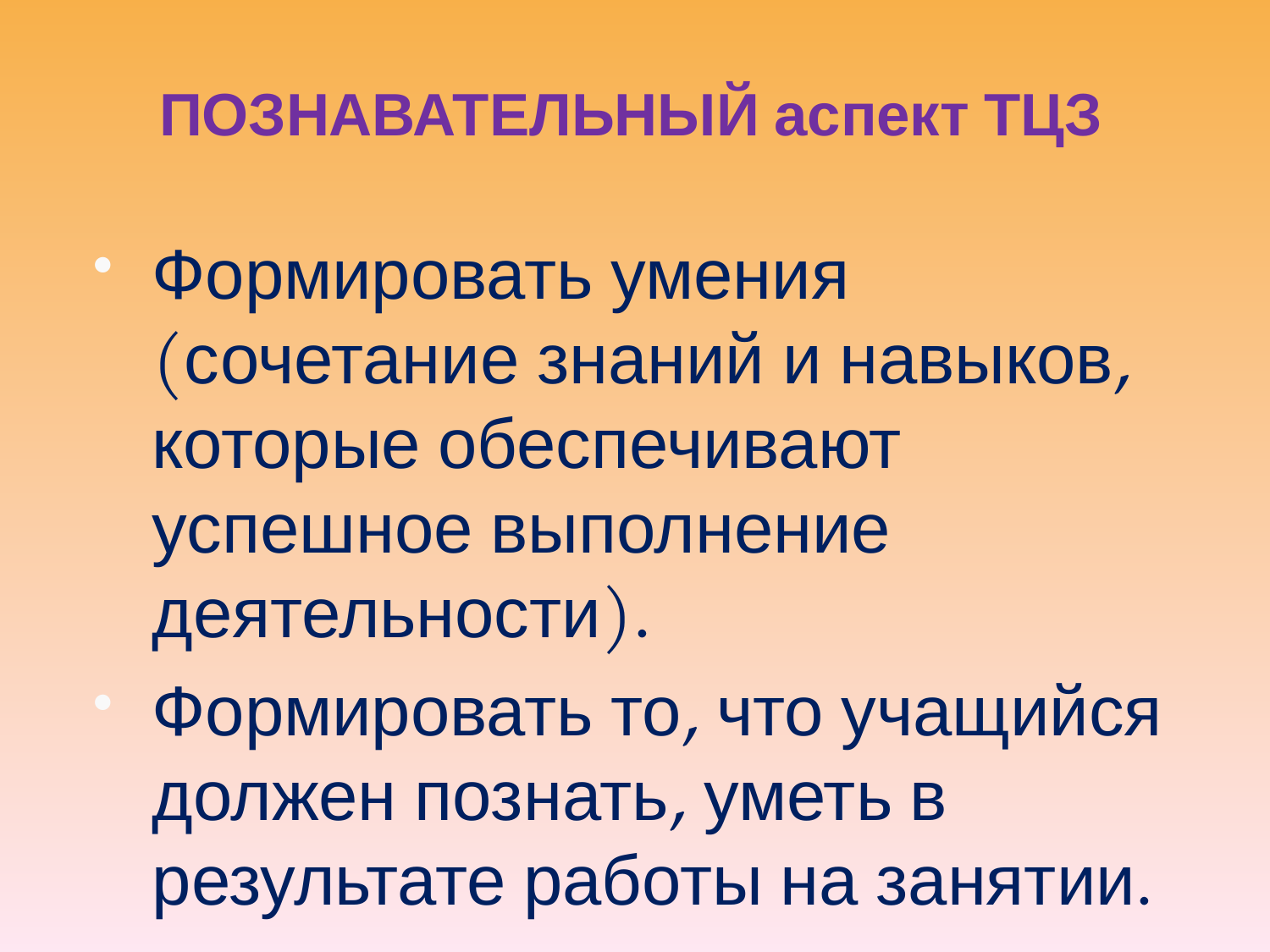

# ПОЗНАВАТЕЛЬНЫЙ аспект ТЦЗ
Формировать умения (сочетание знаний и навыков, которые обеспечивают успешное выполнение деятельности).
Формировать то, что учащийся должен познать, уметь в результате работы на занятии.